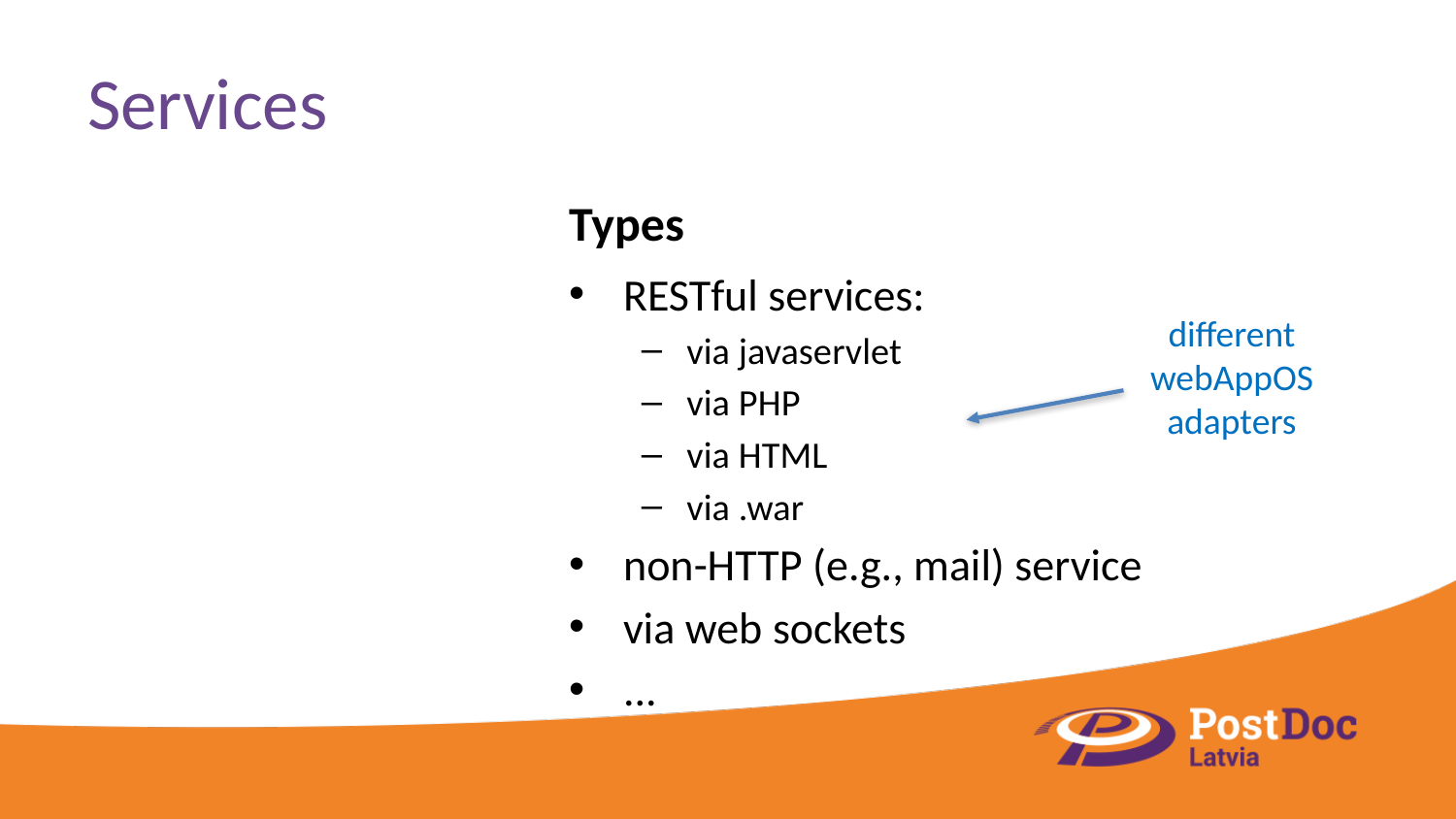

# Services
Types
RESTful services:
via javaservlet
via PHP
via HTML
via .war
non-HTTP (e.g., mail) service
via web sockets
...
different
webAppOS
adapters